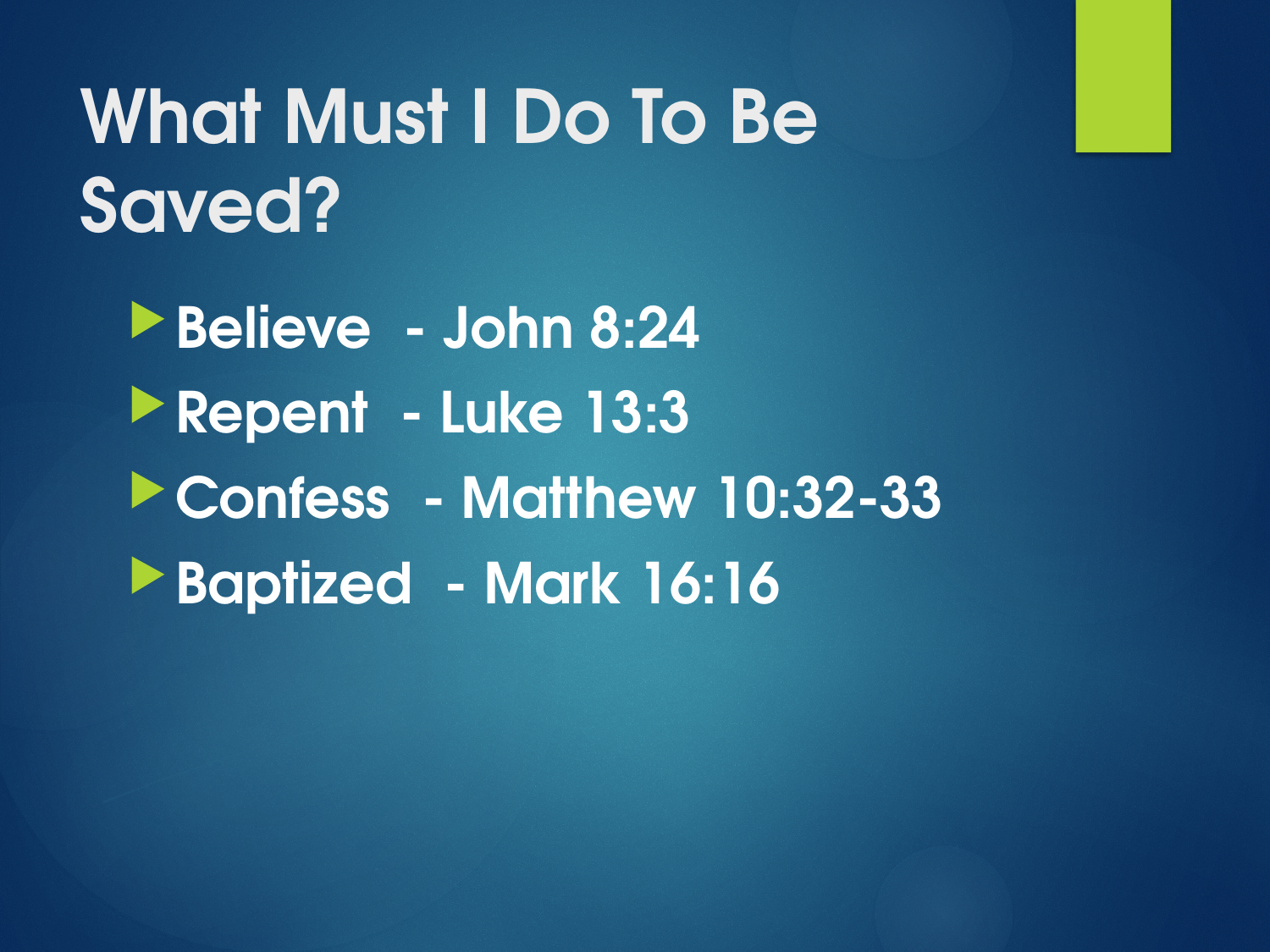

# What Must I Do To Be Saved?
Believe  - John 8:24
Repent  - Luke 13:3
Confess  - Matthew 10:32-33
Baptized  - Mark 16:16